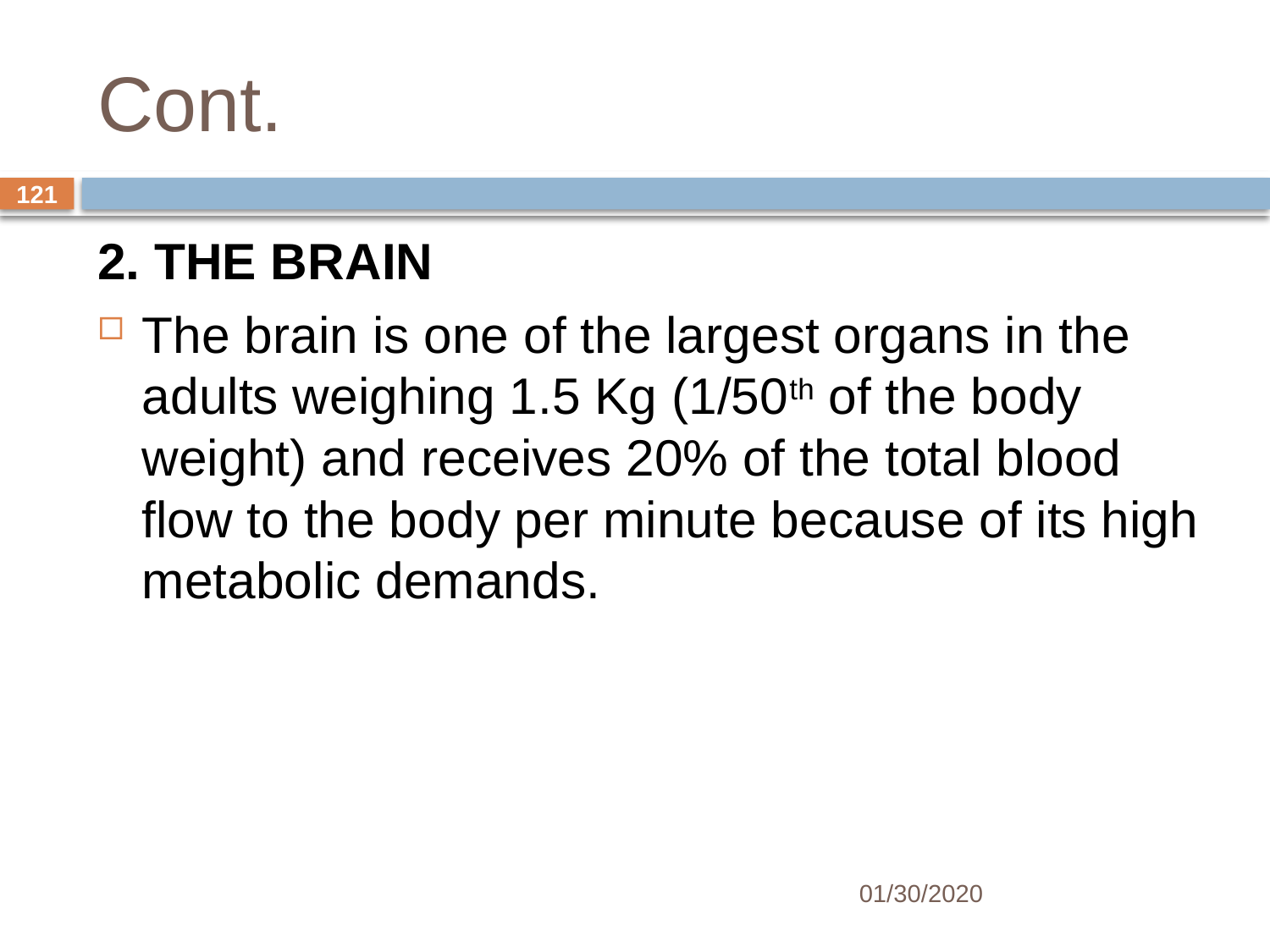

# Cont.
121
2. THE BRAIN
The brain is one of the largest organs in the adults weighing 1.5 Kg (1/50th of the body weight) and receives 20% of the total blood flow to the body per minute because of its high metabolic demands.

01/30/2020